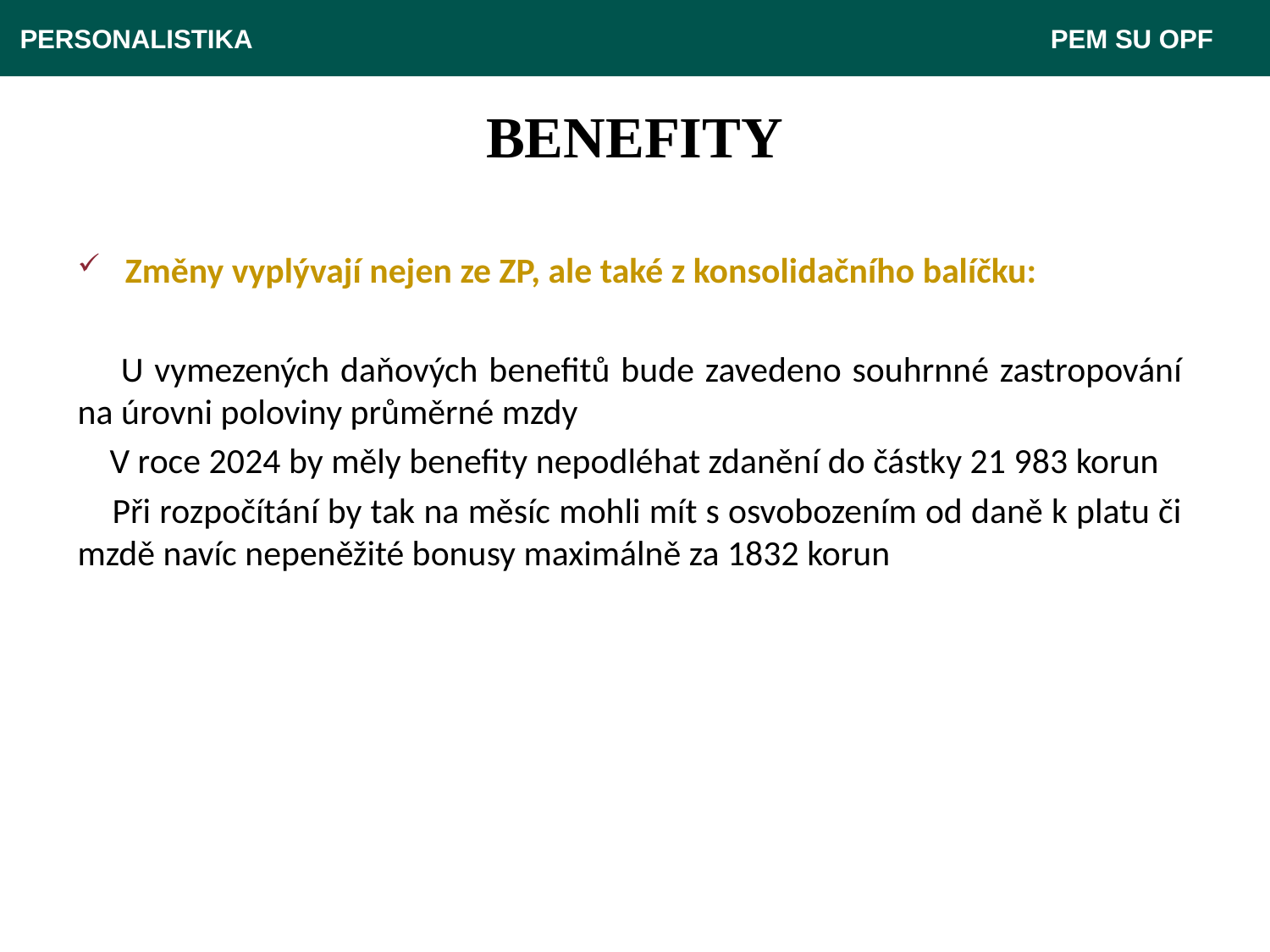

PERSONALISTIKA 							   PEM SU OPF
# BENEFITY

Změny vyplývají nejen ze ZP, ale také z konsolidačního balíčku:

    U vymezených daňových benefitů bude zavedeno souhrnné zastropování na úrovni poloviny průměrné mzdy
    V roce 2024 by měly benefity nepodléhat zdanění do částky 21 983 korun
    Při rozpočítání by tak na měsíc mohli mít s osvobozením od daně k platu či mzdě navíc nepeněžité bonusy maximálně za 1832 korun